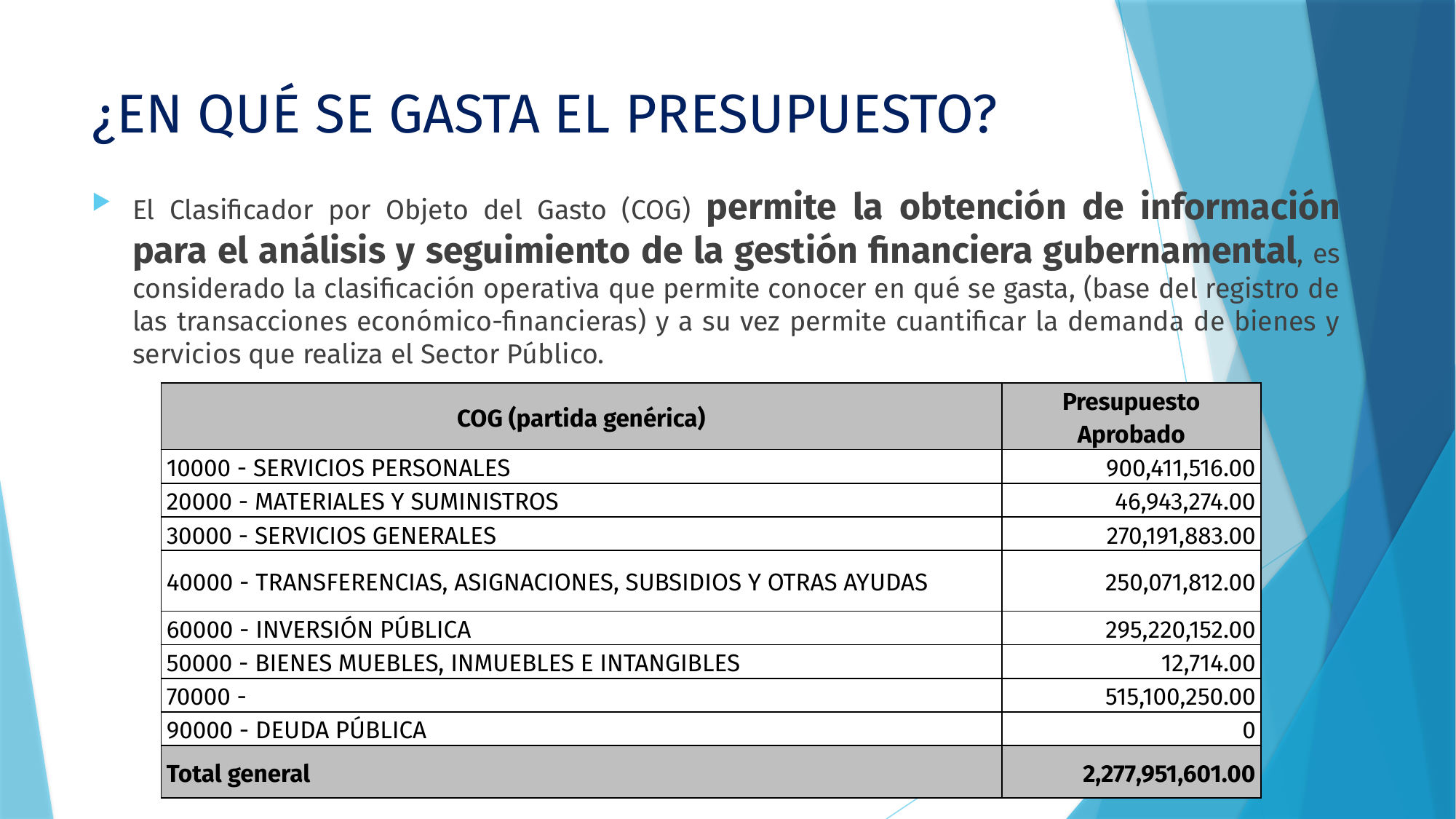

# ¿EN QUÉ SE GASTA EL PRESUPUESTO?
El Clasificador por Objeto del Gasto (COG) permite la obtención de información para el análisis y seguimiento de la gestión financiera gubernamental, es considerado la clasificación operativa que permite conocer en qué se gasta, (base del registro de las transacciones económico-financieras) y a su vez permite cuantificar la demanda de bienes y servicios que realiza el Sector Público.

| COG (partida genérica) | Presupuesto Aprobado |
| --- | --- |
| 10000 - SERVICIOS PERSONALES | 900,411,516.00 |
| 20000 - MATERIALES Y SUMINISTROS | 46,943,274.00 |
| 30000 - SERVICIOS GENERALES | 270,191,883.00 |
| 40000 - TRANSFERENCIAS, ASIGNACIONES, SUBSIDIOS Y OTRAS AYUDAS | 250,071,812.00 |
| 60000 - INVERSIÓN PÚBLICA | 295,220,152.00 |
| 50000 - BIENES MUEBLES, INMUEBLES E INTANGIBLES | 12,714.00 |
| 70000 - | 515,100,250.00 |
| 90000 - DEUDA PÚBLICA | 0 |
| Total general | 2,277,951,601.00 |